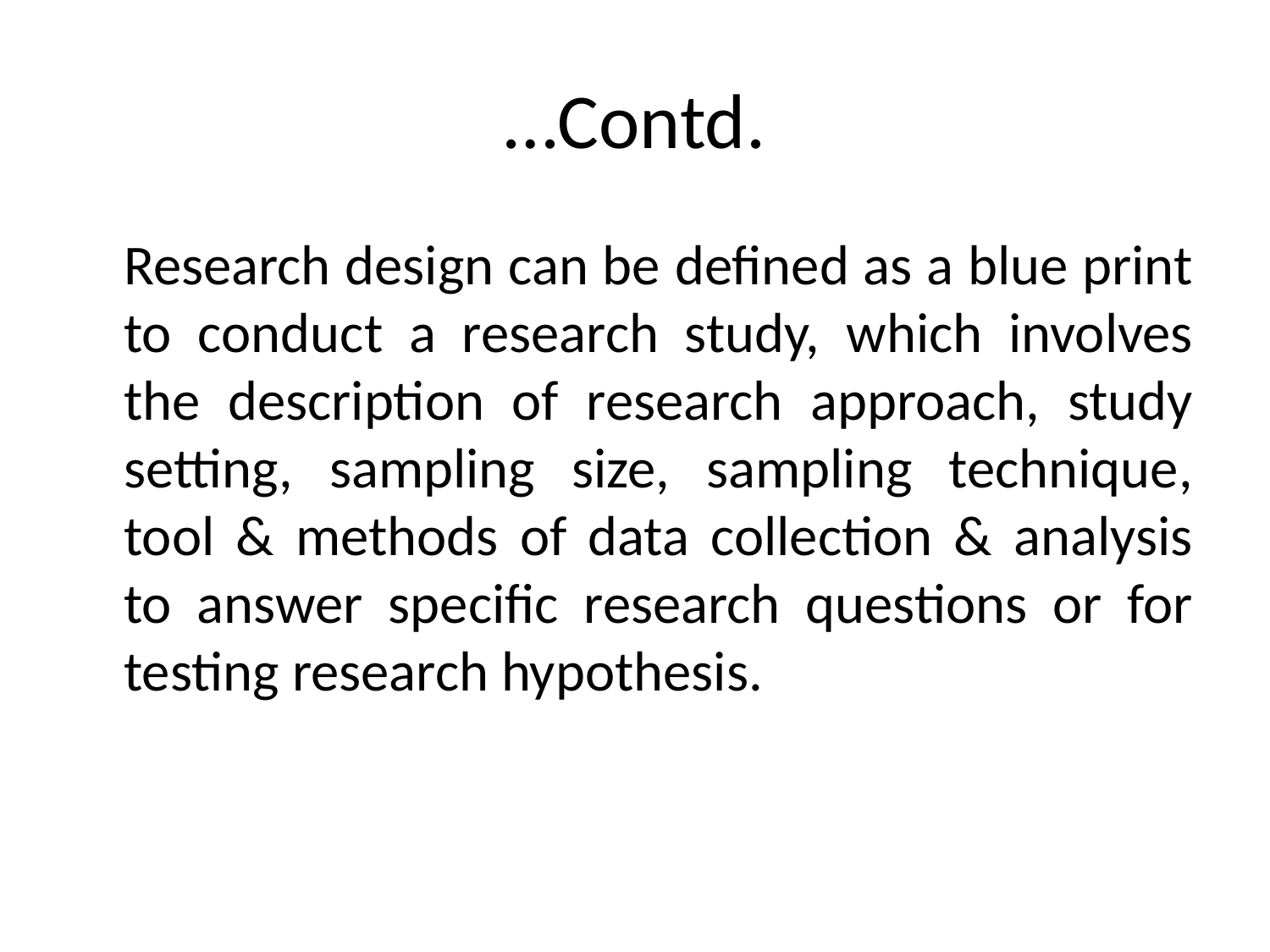

# …Contd.
	Research design can be defined as a blue print to conduct a research study, which involves the description of research approach, study setting, sampling size, sampling technique, tool & methods of data collection & analysis to answer specific research questions or for testing research hypothesis.